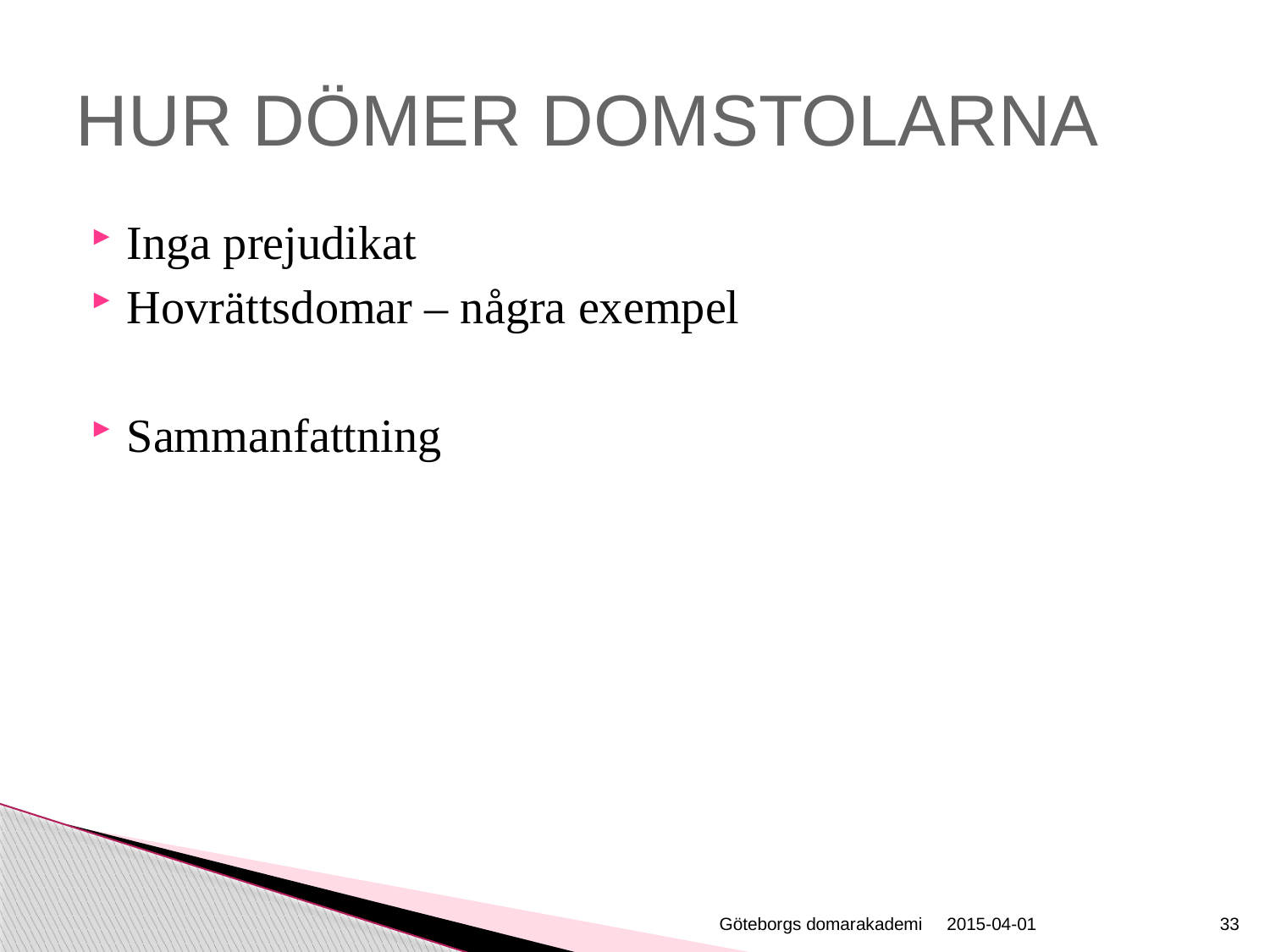

# HUR DÖMER DOMSTOLARNA
Inga prejudikat
Hovrättsdomar – några exempel

Sammanfattning

Göteborgs domarakademi
2015-04-01
33